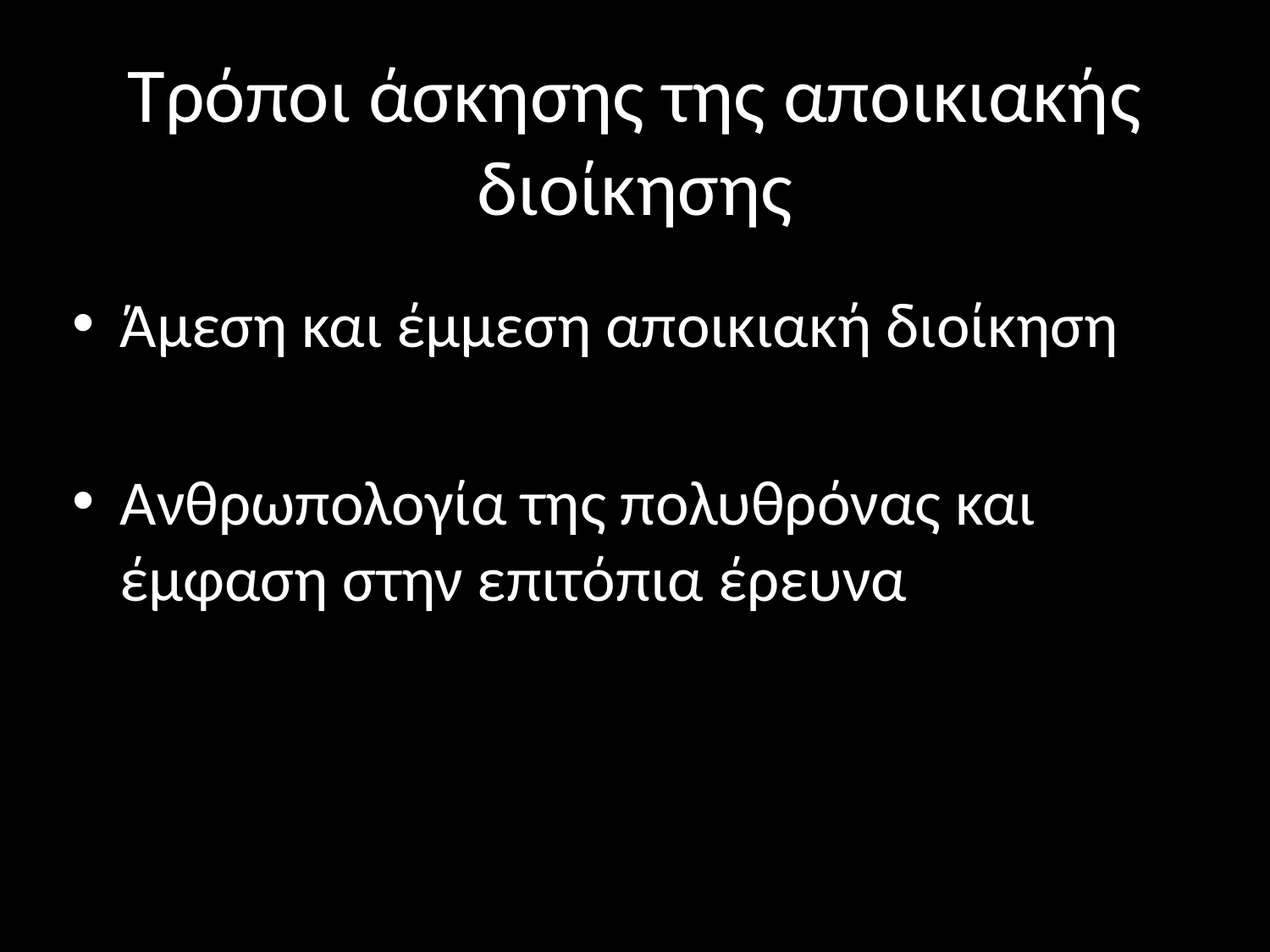

# Τρόποι άσκησης της αποικιακής διοίκησης
Άμεση και έμμεση αποικιακή διοίκηση

Ανθρωπολογία της πολυθρόνας και έμφαση στην επιτόπια έρευνα